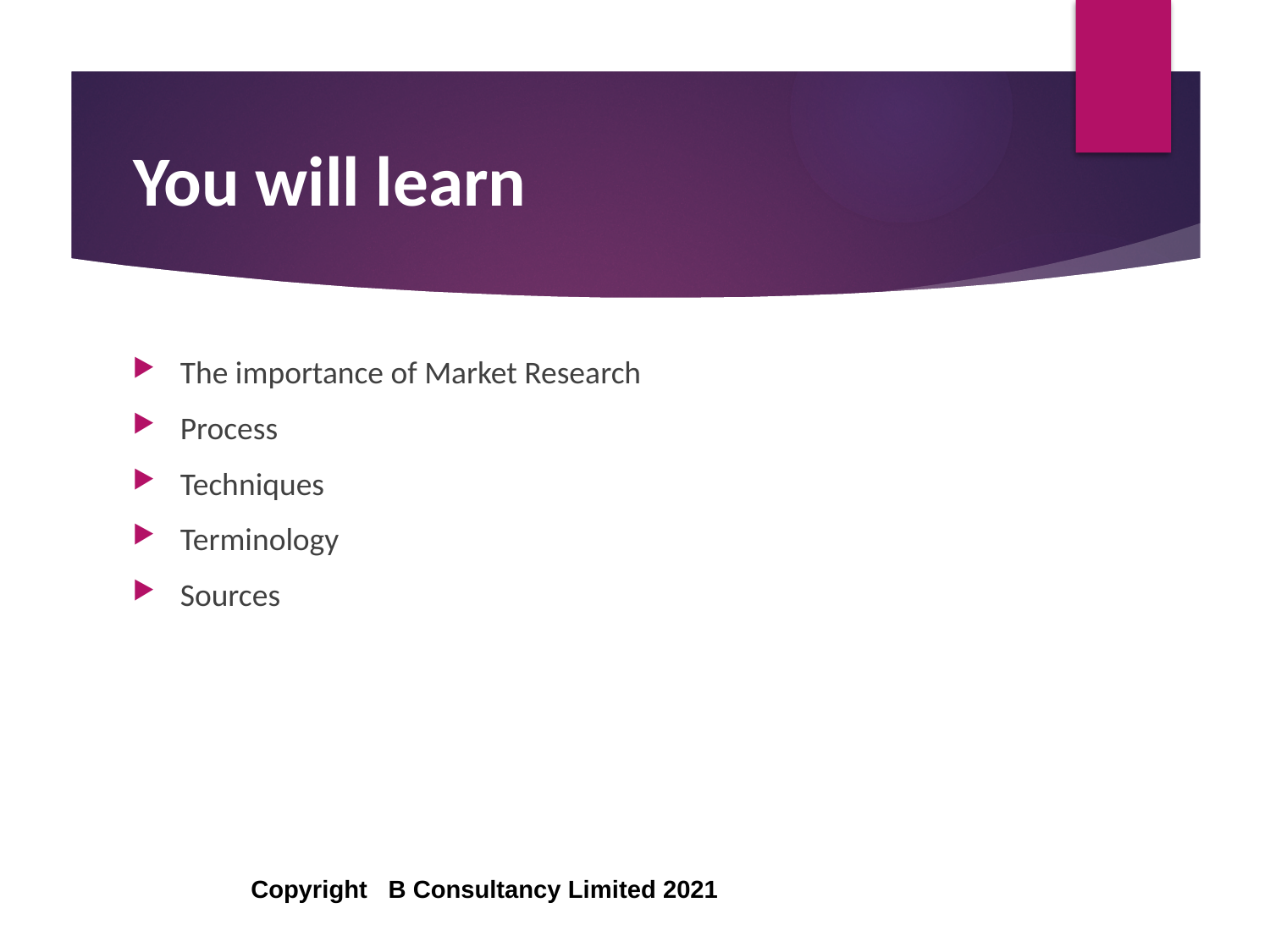

# You will learn
The importance of Market Research
Process
Techniques
Terminology
Sources

Copyright   B Consultancy Limited 2021